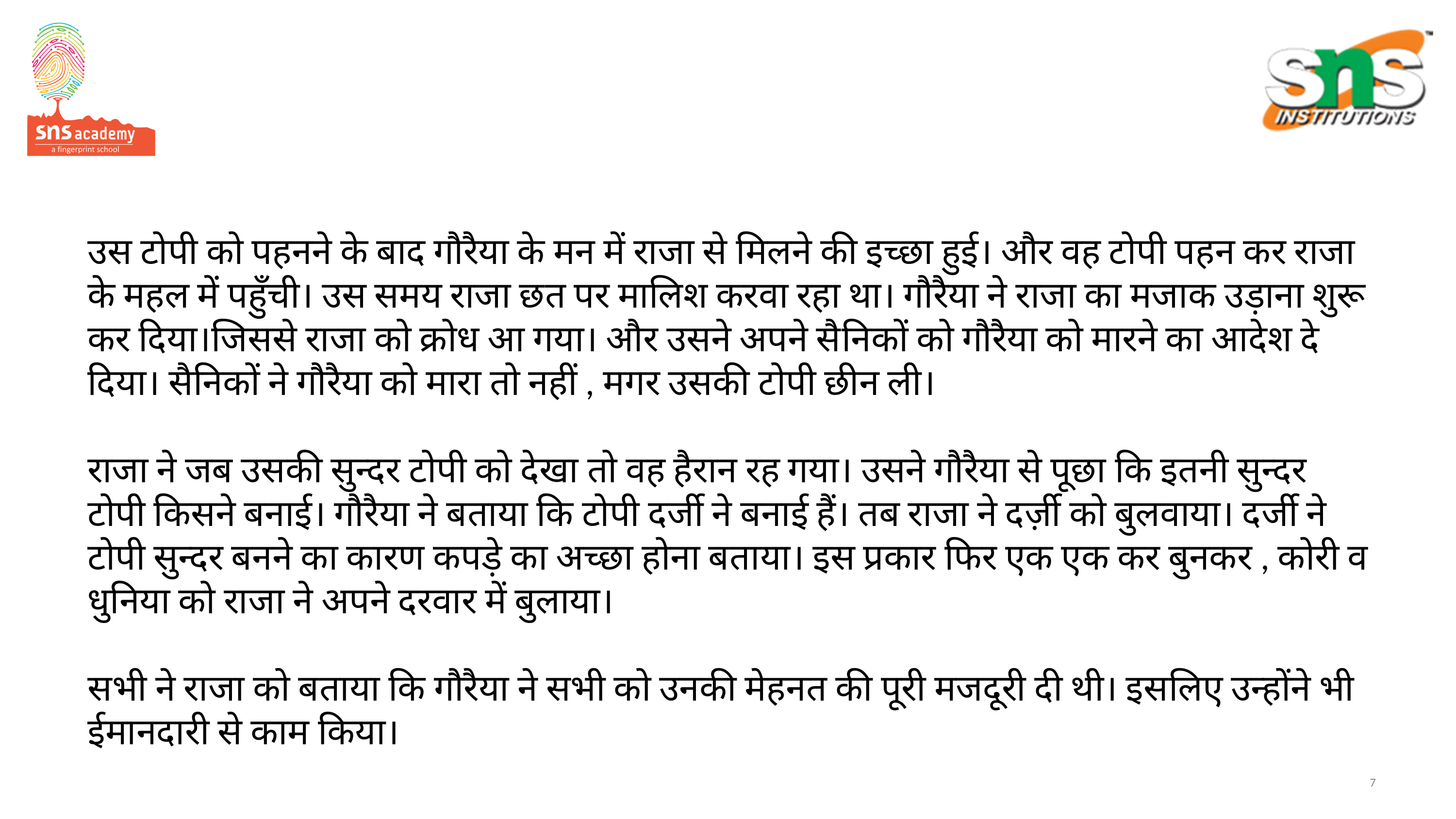

# उस टोपी को पहनने के बाद गौरैया के मन में राजा से मिलने की इच्छा हुई। और वह टोपी पहन कर राजा के महल में पहुँची। उस समय राजा छत पर मालिश करवा रहा था। गौरैया ने राजा का मजाक उड़ाना शुरू कर दिया।जिससे राजा को क्रोध आ गया। और उसने अपने सैनिकों को गौरैया को मारने का आदेश दे दिया। सैनिकों ने गौरैया को मारा तो नहीं , मगर उसकी टोपी छीन ली। राजा ने जब उसकी सुन्दर टोपी को देखा तो वह हैरान रह गया। उसने गौरैया से पूछा कि इतनी सुन्दर टोपी किसने बनाई। गौरैया ने बताया कि टोपी दर्जी ने बनाई हैं। तब राजा ने दर्ज़ी को बुलवाया। दर्जी ने टोपी सुन्दर बनने का कारण कपड़े का अच्छा होना बताया। इस प्रकार फिर एक एक कर बुनकर , कोरी व धुनिया को राजा ने अपने दरवार में बुलाया। सभी ने राजा को बताया कि गौरैया ने सभी को उनकी मेहनत की पूरी मजदूरी दी थी। इसलिए उन्होंने भी ईमानदारी से काम किया।
7